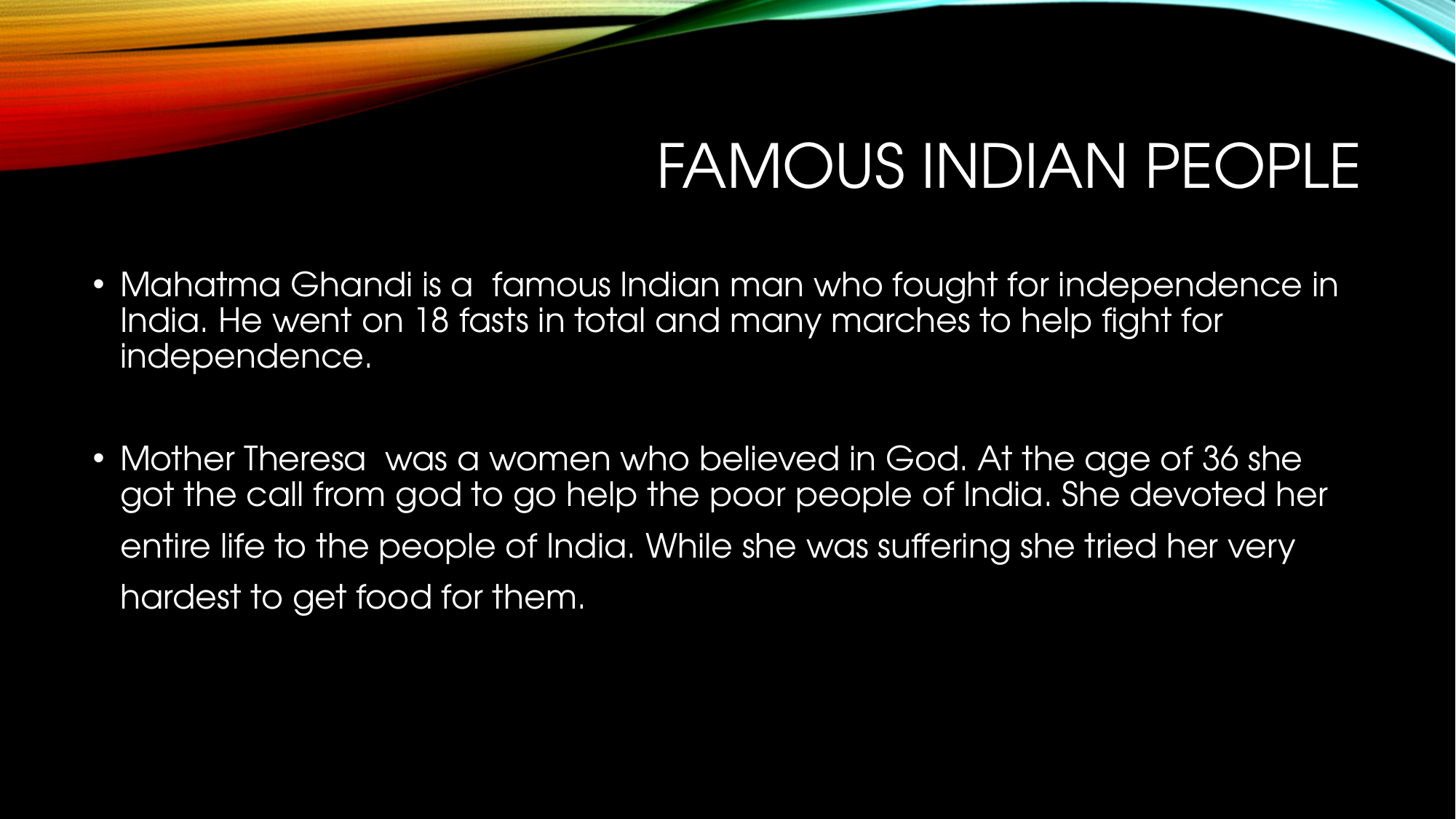

# Famous Indian people
Mahatma Ghandi is a  famous Indian man who fought for independence in India. He went on 18 fasts in total and many marches to help fight for independence.

Mother Theresa  was a women who believed in God. At the age of 36 she got the call from god to go help the poor people of India. She devoted her
   entire life to the people of India. While she was suffering she tried her very
   hardest to get food for them.